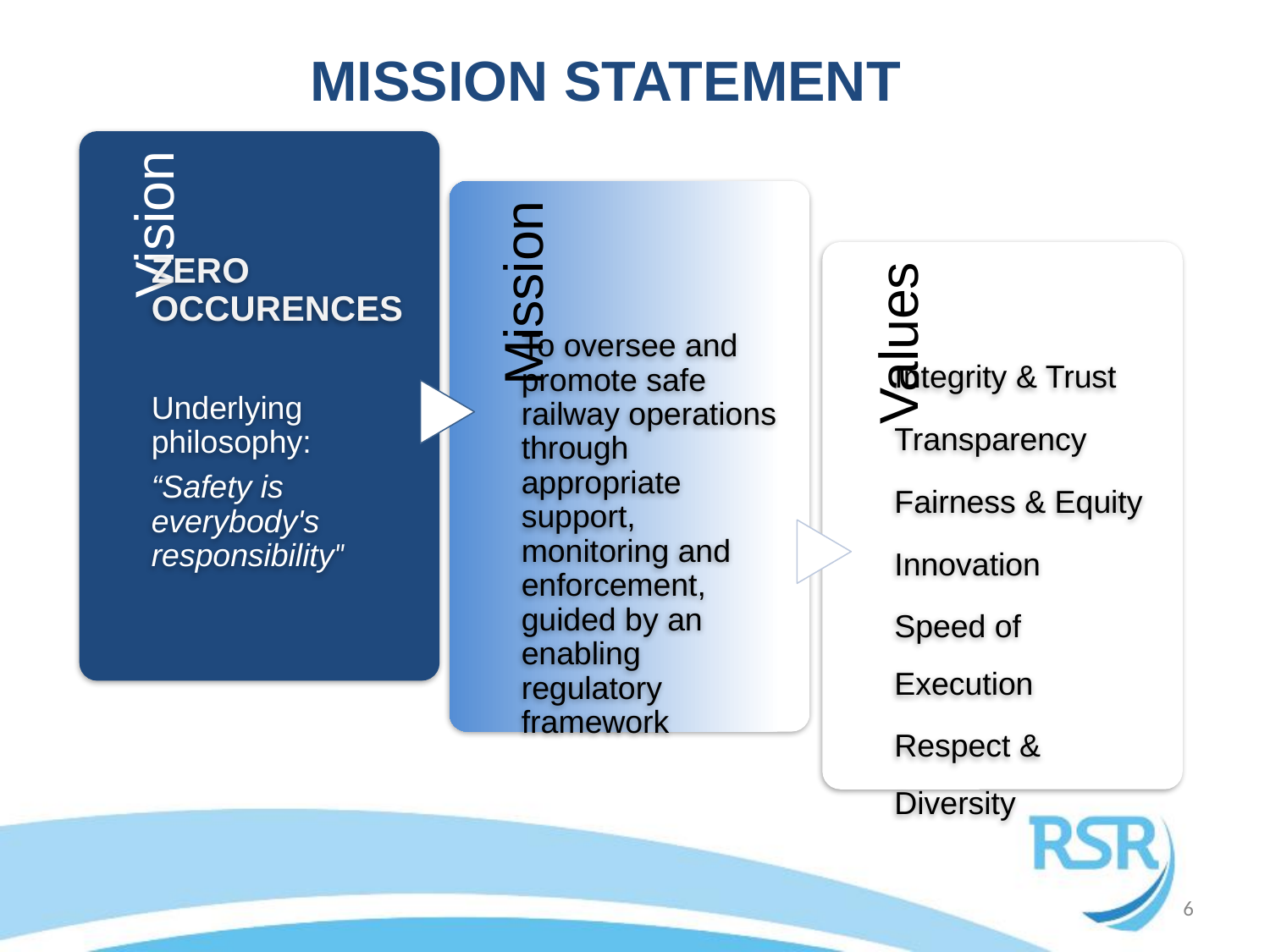

# MISSION STATEMENT
Vision

ZERO OCCURENCES

Underlying philosophy:
“Safety is everybody's responsibility"
Mission

To oversee and promote safe railway operations through appropriate support, monitoring and enforcement, guided by an enabling regulatory framework
Values

Integrity & Trust
Transparency
Fairness & Equity
Innovation
Speed of Execution
Respect & Diversity
6